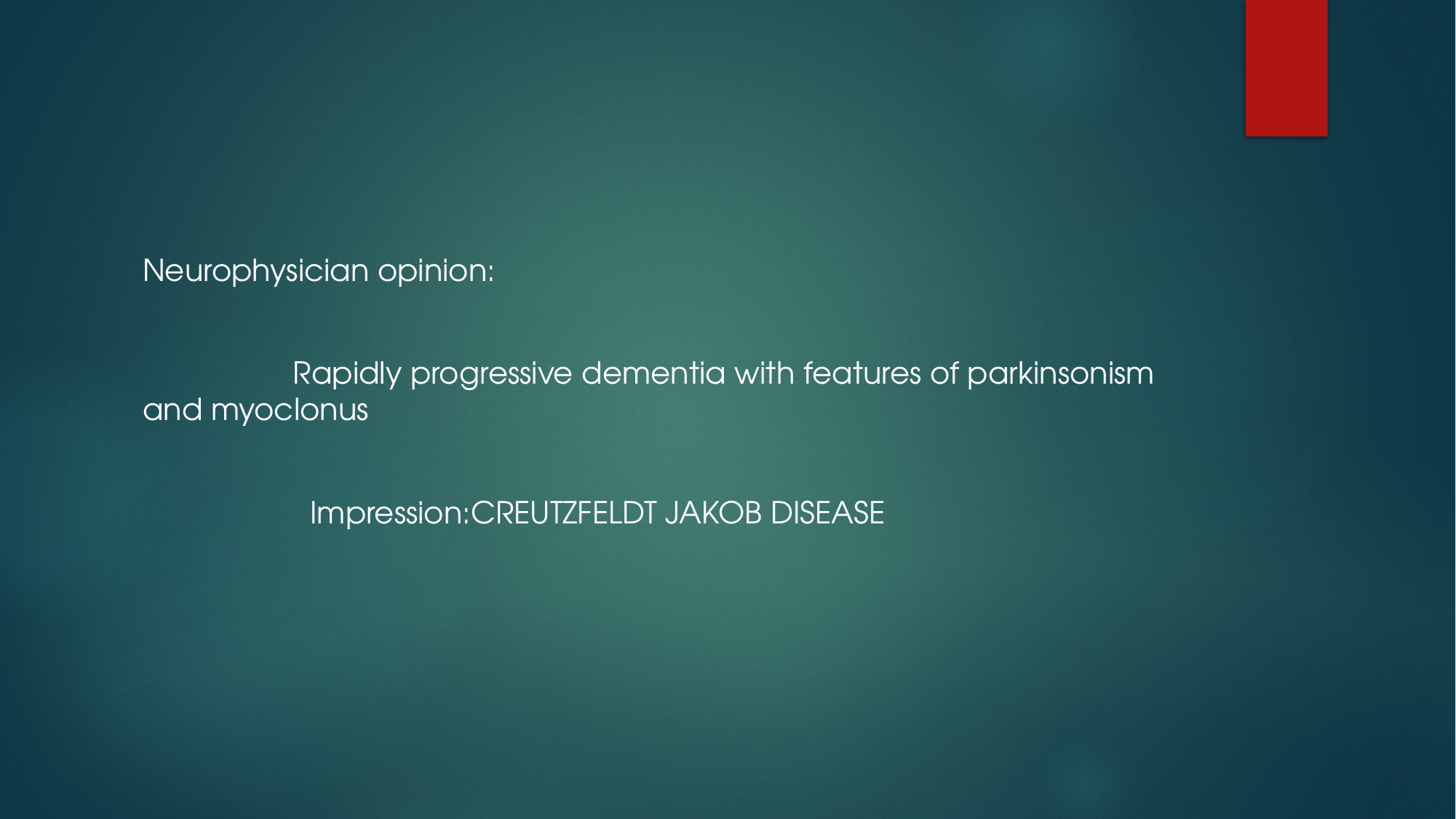

#
Neurophysician opinion:

                  Rapidly progressive dementia with features of parkinsonism and myoclonus

                    Impression:CREUTZFELDT JAKOB DISEASE